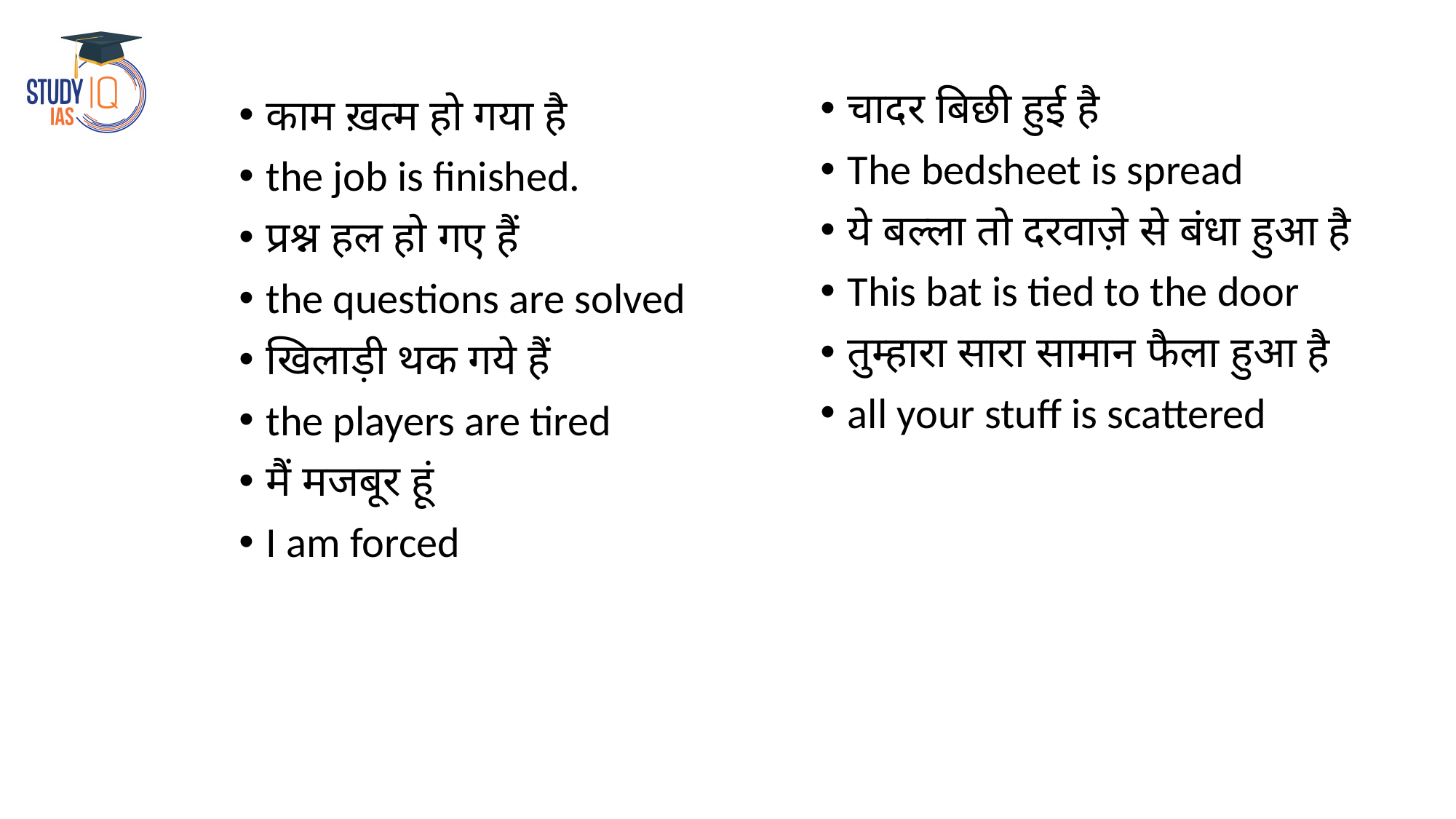

चादर बिछी हुई है
The bedsheet is spread
ये बल्ला तो दरवाज़े से बंधा हुआ है
This bat is tied to the door
तुम्हारा सारा सामान फैला हुआ है
all your stuff is scattered
काम ख़त्म हो गया है
the job is finished.
प्रश्न हल हो गए हैं
the questions are solved
खिलाड़ी थक गये हैं
the players are tired
मैं मजबूर हूं
I am forced